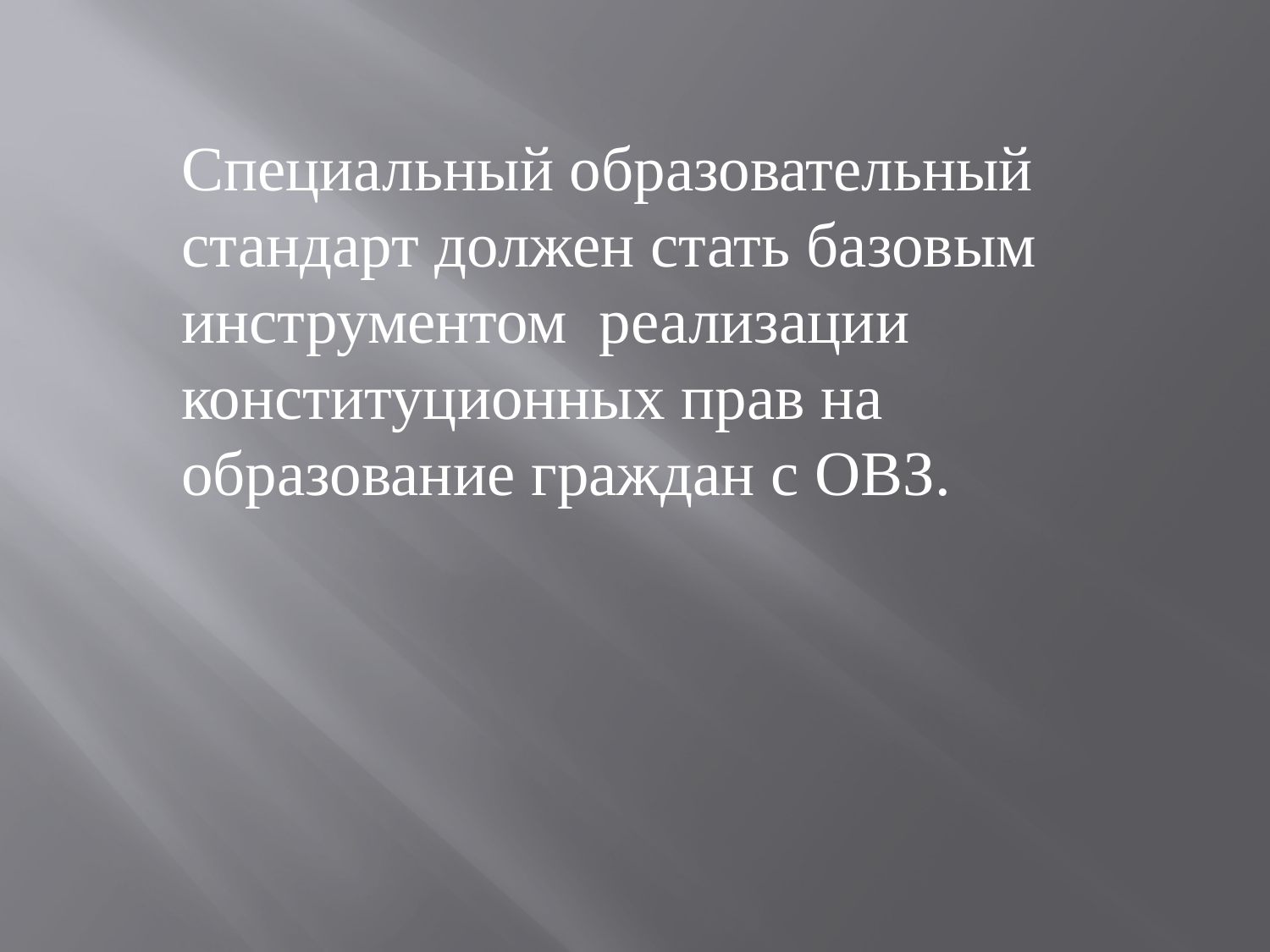

Специальный образовательный стандарт должен стать базовым инструментом  реализации конституционных прав на
образование граждан с ОВЗ.